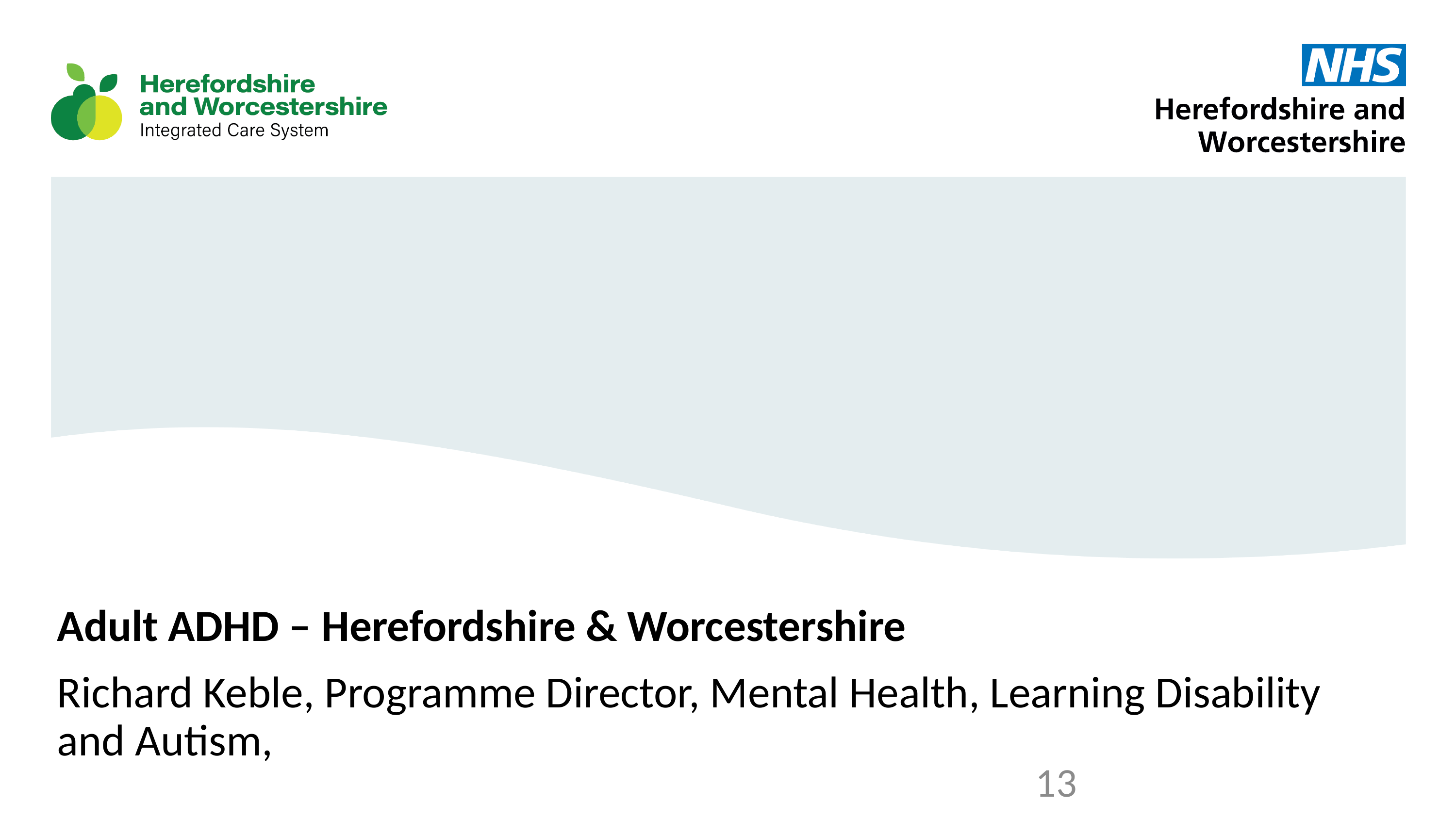

# Adult ADHD – Herefordshire & Worcestershire
Richard Keble, Programme Director, Mental Health, Learning Disability and Autism,
13